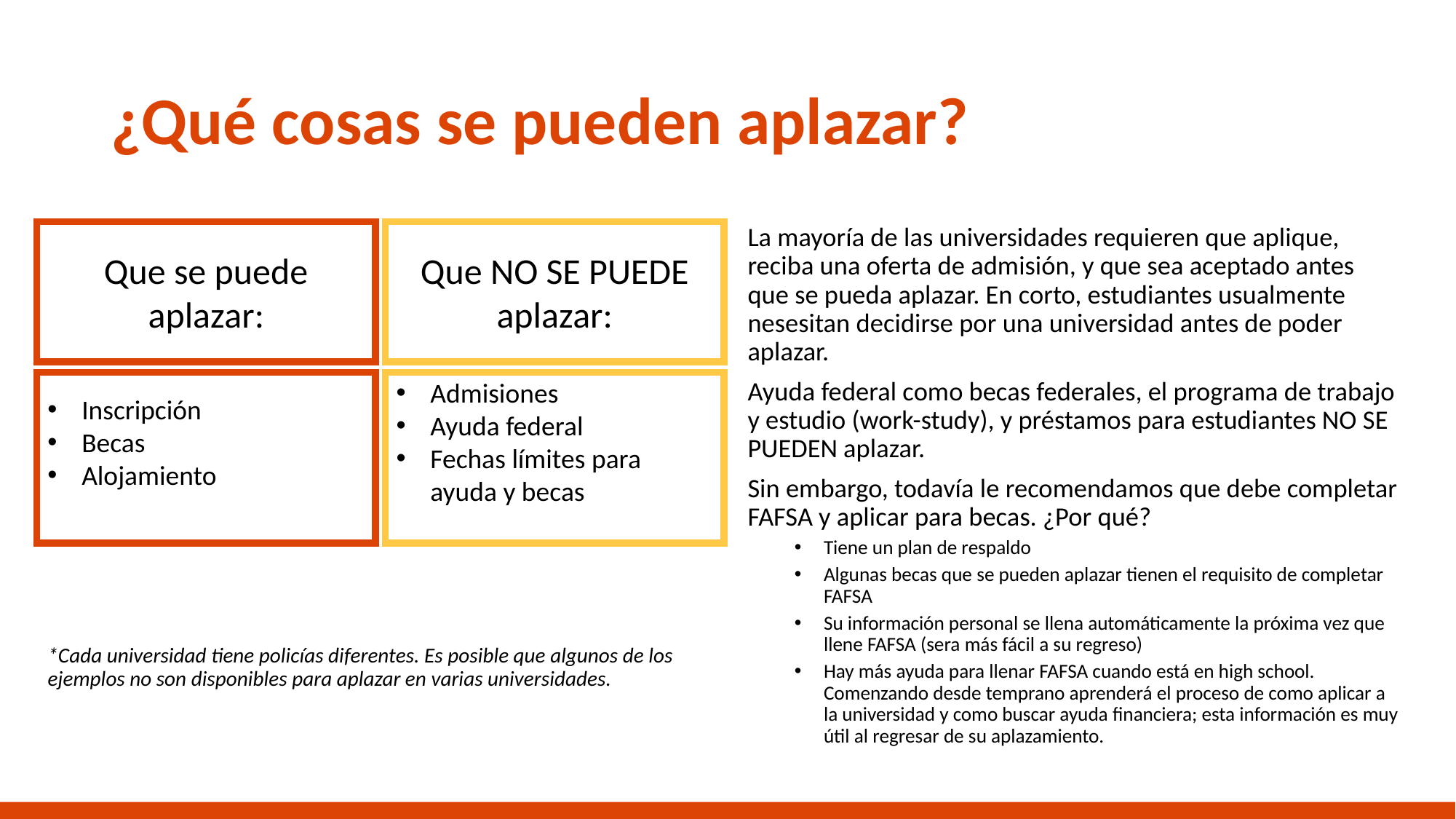

# ¿Qué cosas se pueden aplazar?
La mayoría de las universidades requieren que aplique, reciba una oferta de admisión, y que sea aceptado antes que se pueda aplazar. En corto, estudiantes usualmente nesesitan decidirse por una universidad antes de poder aplazar.
Ayuda federal como becas federales, el programa de trabajo y estudio (work-study), y préstamos para estudiantes NO SE PUEDEN aplazar.
Sin embargo, todavía le recomendamos que debe completar FAFSA y aplicar para becas. ¿Por qué?
Tiene un plan de respaldo
Algunas becas que se pueden aplazar tienen el requisito de completar FAFSA
Su información personal se llena automáticamente la próxima vez que llene FAFSA (sera más fácil a su regreso)
Hay más ayuda para llenar FAFSA cuando está en high school. Comenzando desde temprano aprenderá el proceso de como aplicar a la universidad y como buscar ayuda financiera; esta información es muy útil al regresar de su aplazamiento.
Que se puede aplazar:
Que NO SE PUEDE aplazar:
Inscripción
Becas
Alojamiento

Admisiones
Ayuda federal
Fechas límites para ayuda y becas

*Cada universidad tiene policías diferentes. Es posible que algunos de los ejemplos no son disponibles para aplazar en varias universidades.